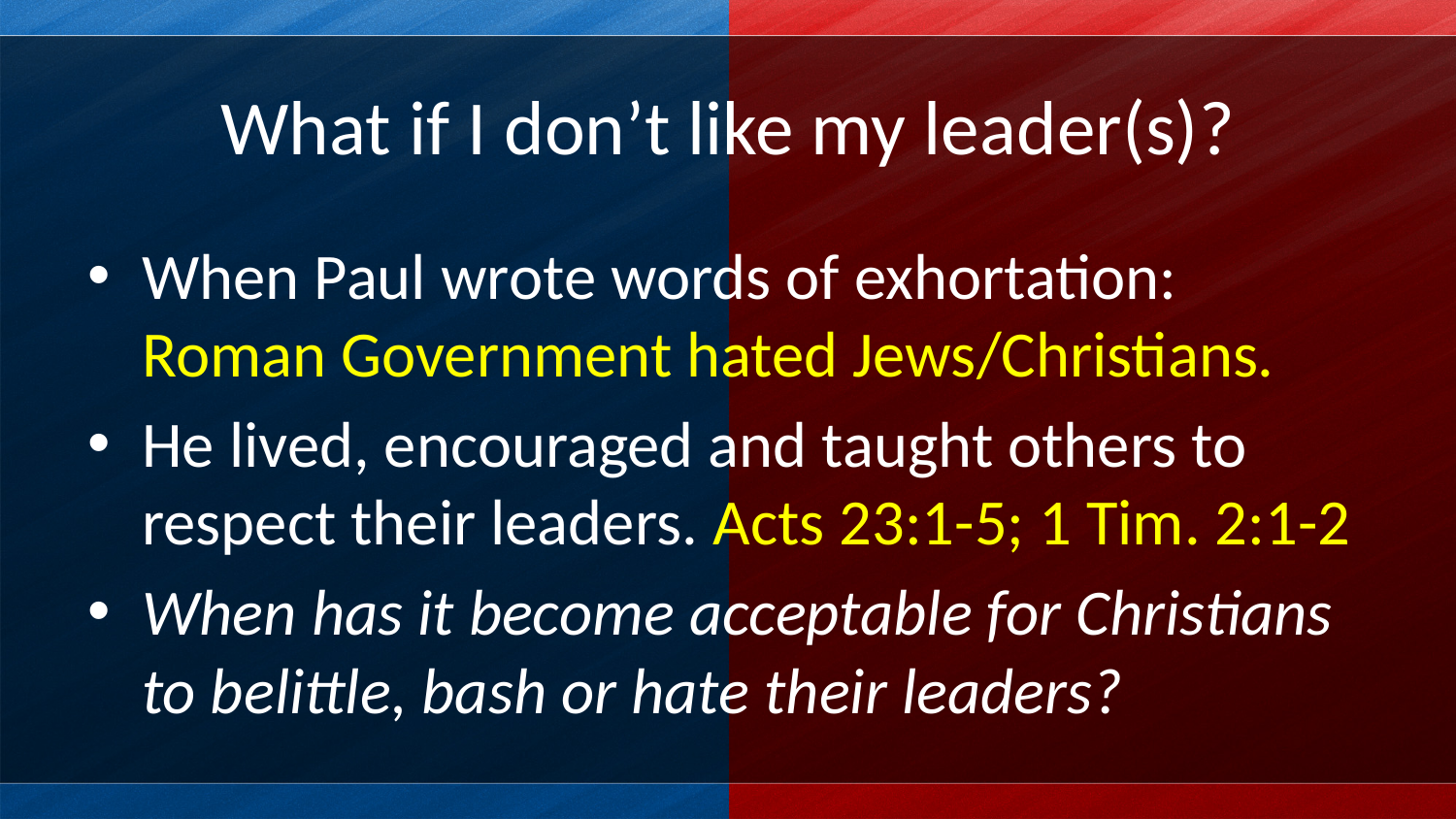

# What if I don’t like my leader(s)?
When Paul wrote words of exhortation: Roman Government hated Jews/Christians.
He lived, encouraged and taught others to respect their leaders. Acts 23:1-5; 1 Tim. 2:1-2
When has it become acceptable for Christians to belittle, bash or hate their leaders?